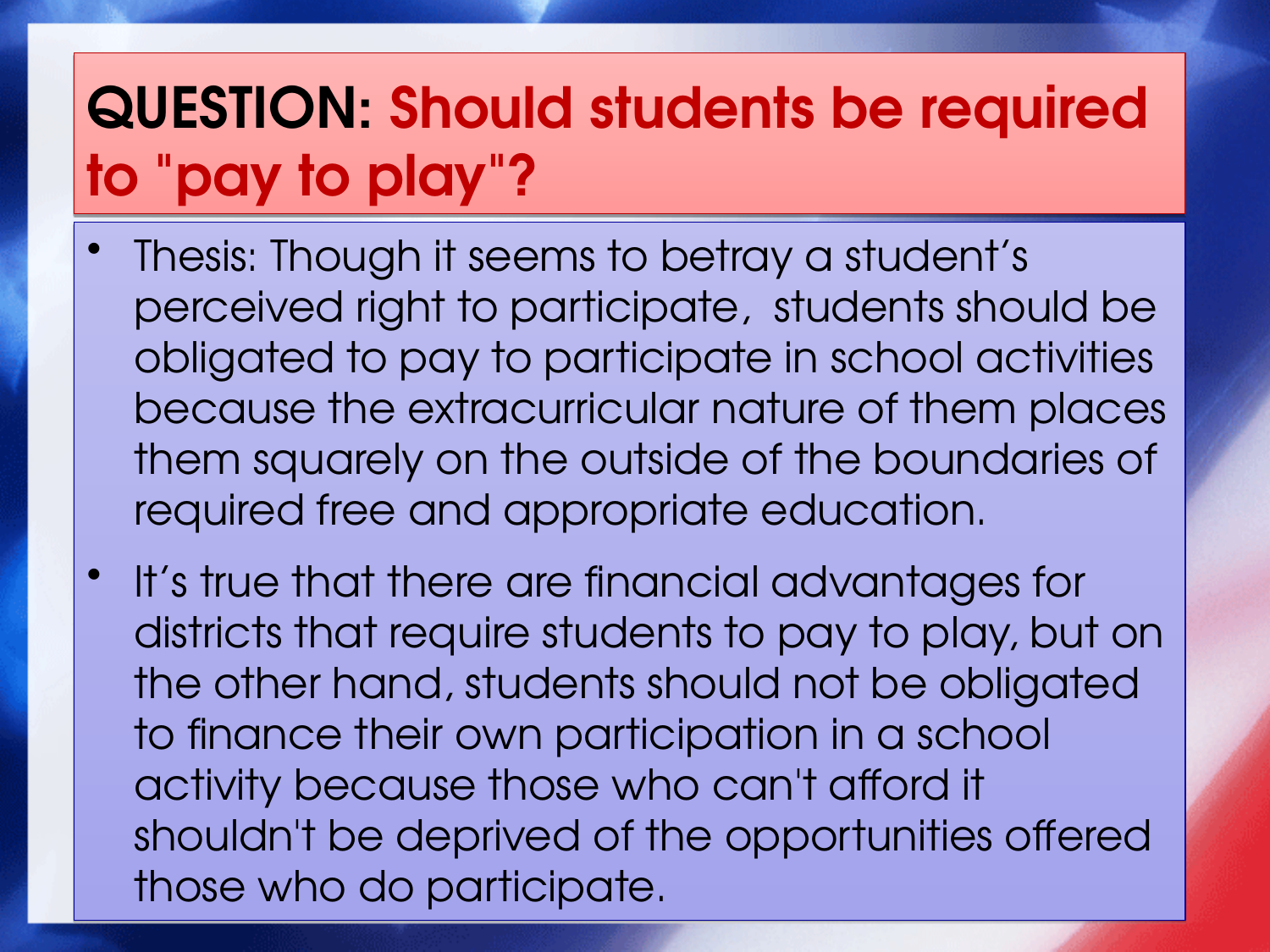

# QUESTION: Should students be required to "pay to play"?
Thesis: Though it seems to betray a student’s perceived right to participate,  students should be obligated to pay to participate in school activities because the extracurricular nature of them places them squarely on the outside of the boundaries of required free and appropriate education.
It’s true that there are financial advantages for districts that require students to pay to play, but on the other hand, students should not be obligated to finance their own participation in a school activity because those who can't afford it shouldn't be deprived of the opportunities offered those who do participate.